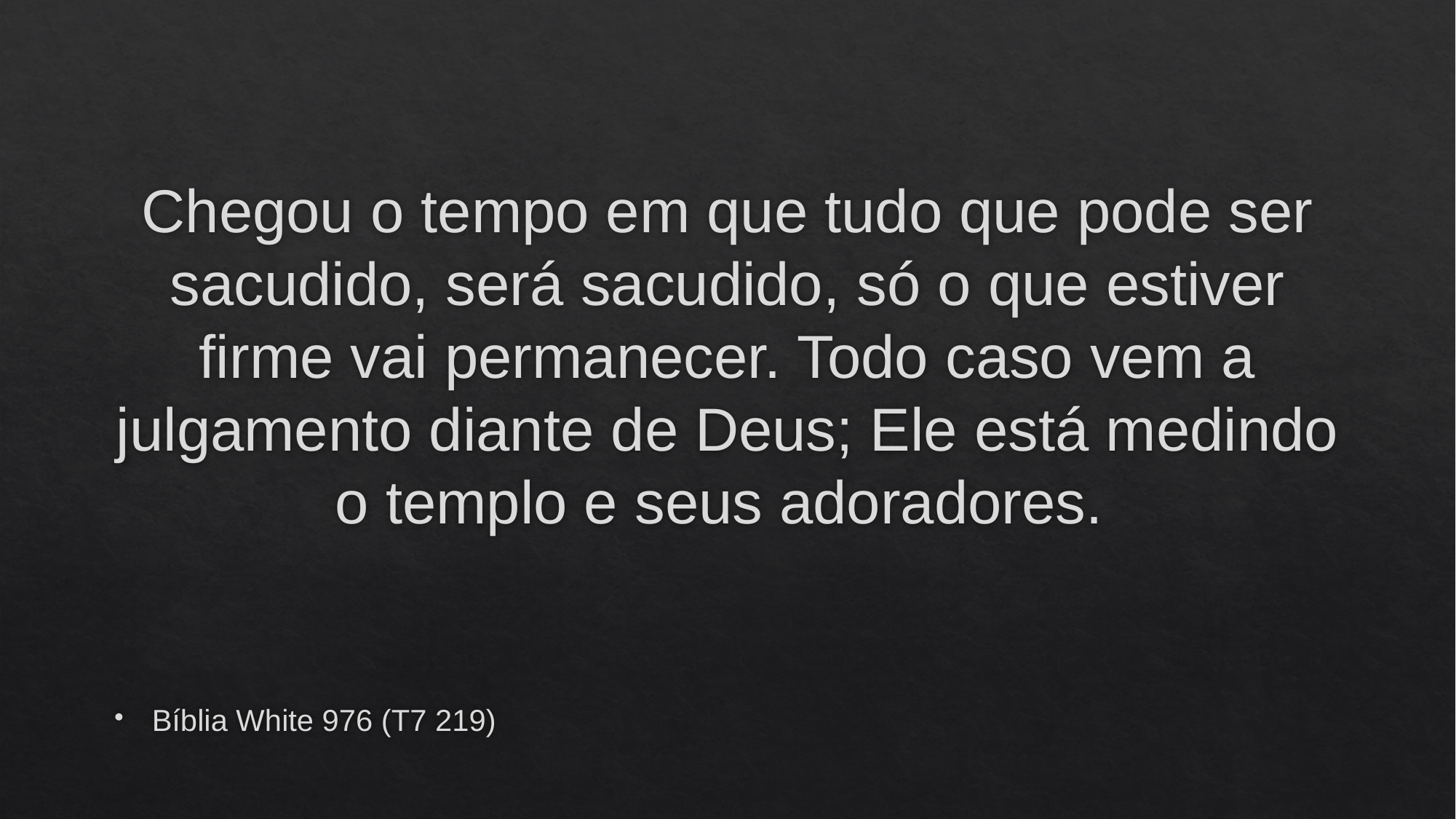

# Chegou o tempo em que tudo que pode ser sacudido, será sacudido, só o que estiver firme vai permanecer. Todo caso vem a julgamento diante de Deus; Ele está medindo o templo e seus adoradores.
Bíblia White 976 (T7 219)